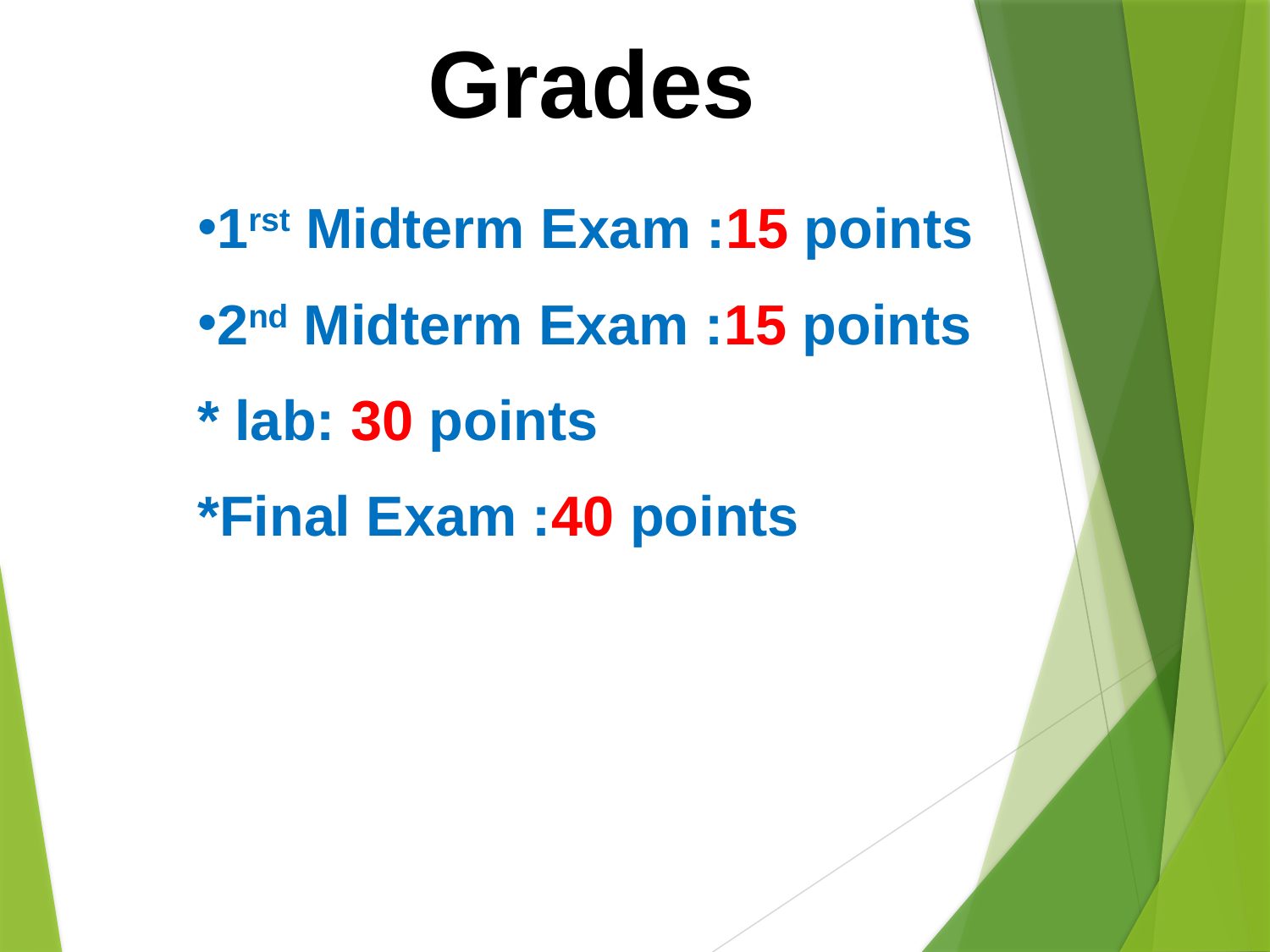

# Grades
1rst Midterm Exam :15 points
2nd Midterm Exam :15 points
* lab: 30 points
*Final Exam :40 points